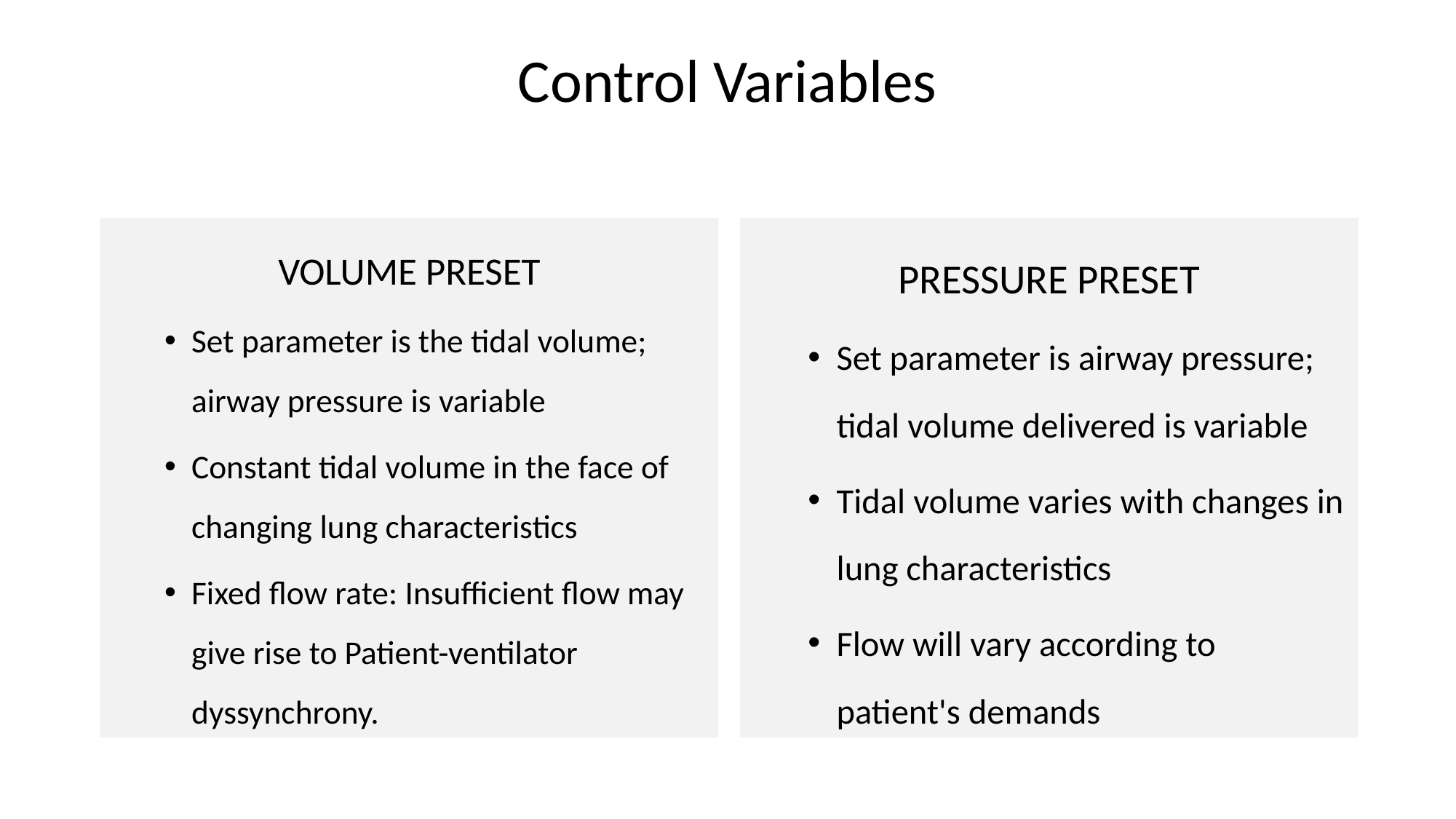

# Control Variables
VOLUME PRESET
Set parameter is the tidal volume; airway pressure is variable
Constant tidal volume in the face of changing lung characteristics
Fixed flow rate: Insufficient flow may give rise to Patient-ventilator dyssynchrony.

PRESSURE PRESET
Set parameter is airway pressure; tidal volume delivered is variable
Tidal volume varies with changes in lung characteristics
Flow will vary according to patient's demands